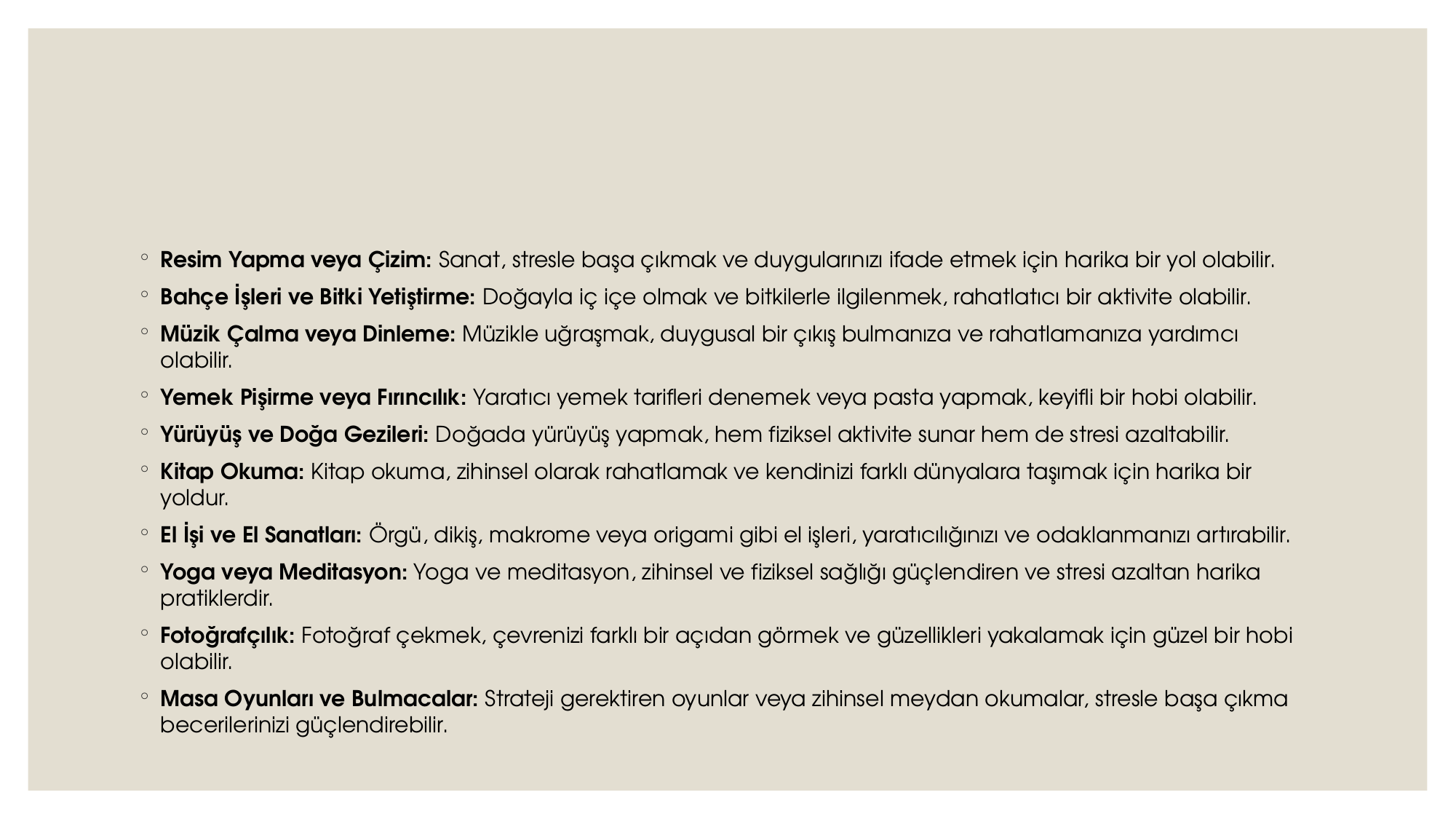

#
Resim Yapma veya Çizim: Sanat, stresle başa çıkmak ve duygularınızı ifade etmek için harika bir yol olabilir.
Bahçe İşleri ve Bitki Yetiştirme: Doğayla iç içe olmak ve bitkilerle ilgilenmek, rahatlatıcı bir aktivite olabilir.
Müzik Çalma veya Dinleme: Müzikle uğraşmak, duygusal bir çıkış bulmanıza ve rahatlamanıza yardımcı olabilir.
Yemek Pişirme veya Fırıncılık: Yaratıcı yemek tarifleri denemek veya pasta yapmak, keyifli bir hobi olabilir.
Yürüyüş ve Doğa Gezileri: Doğada yürüyüş yapmak, hem fiziksel aktivite sunar hem de stresi azaltabilir.
Kitap Okuma: Kitap okuma, zihinsel olarak rahatlamak ve kendinizi farklı dünyalara taşımak için harika bir yoldur.
El İşi ve El Sanatları: Örgü, dikiş, makrome veya origami gibi el işleri, yaratıcılığınızı ve odaklanmanızı artırabilir.
Yoga veya Meditasyon: Yoga ve meditasyon, zihinsel ve fiziksel sağlığı güçlendiren ve stresi azaltan harika pratiklerdir.
Fotoğrafçılık: Fotoğraf çekmek, çevrenizi farklı bir açıdan görmek ve güzellikleri yakalamak için güzel bir hobi olabilir.
Masa Oyunları ve Bulmacalar: Strateji gerektiren oyunlar veya zihinsel meydan okumalar, stresle başa çıkma becerilerinizi güçlendirebilir.